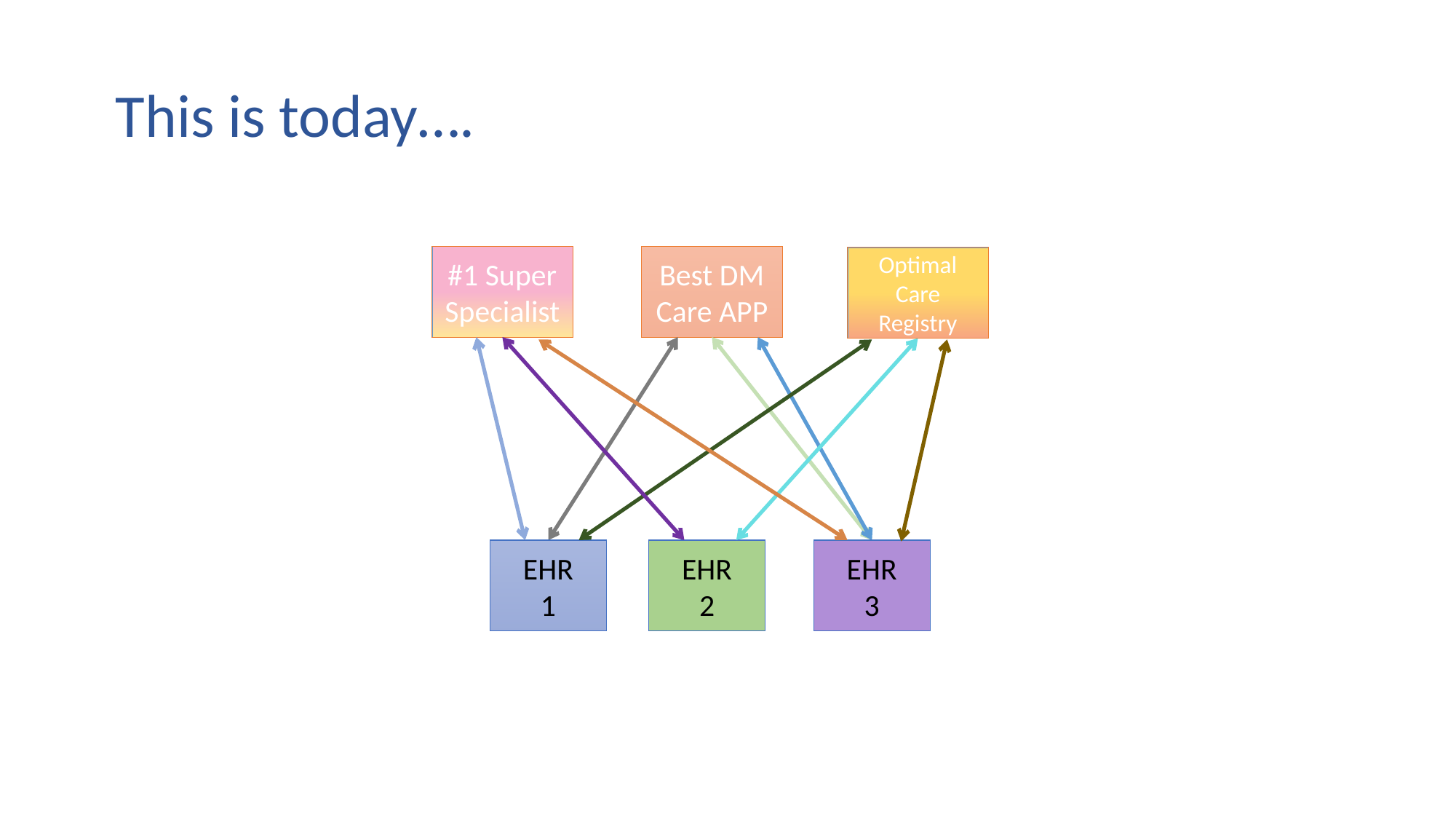

# This is today….
#1 Super Specialist
Best DM Care APP
Optimal Care Registry
EHR
1
EHR
2
EHR
3